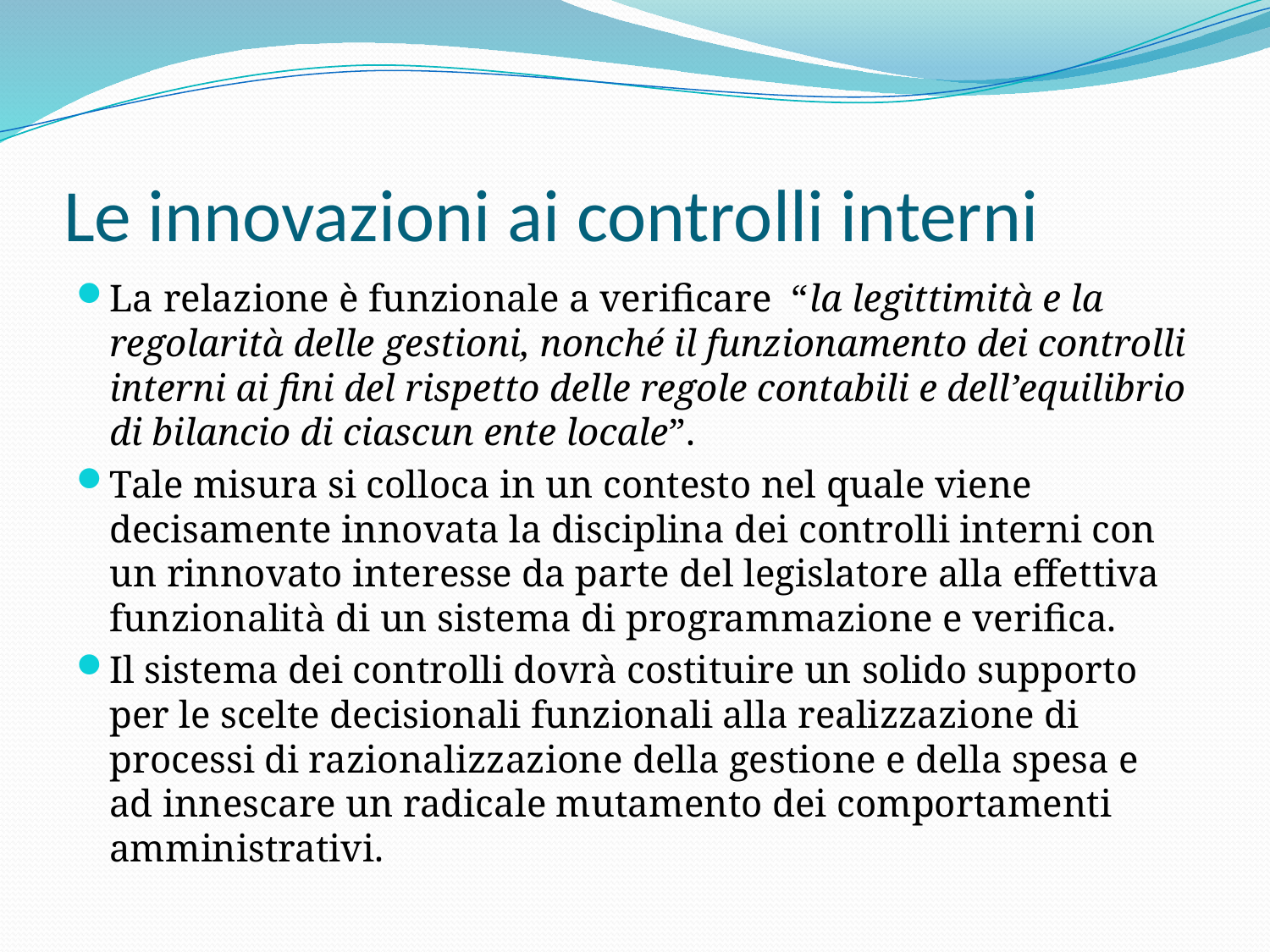

# Le innovazioni ai controlli interni
La relazione è funzionale a verificare  “la legittimità e la regolarità delle gestioni, nonché il funzionamento dei controlli interni ai fini del rispetto delle regole contabili e dell’equilibrio di bilancio di ciascun ente locale”.
Tale misura si colloca in un contesto nel quale viene decisamente innovata la disciplina dei controlli interni con un rinnovato interesse da parte del legislatore alla effettiva funzionalità di un sistema di programmazione e verifica.
Il sistema dei controlli dovrà costituire un solido supporto per le scelte decisionali funzionali alla realizzazione di processi di razionalizzazione della gestione e della spesa e ad innescare un radicale mutamento dei comportamenti amministrativi.